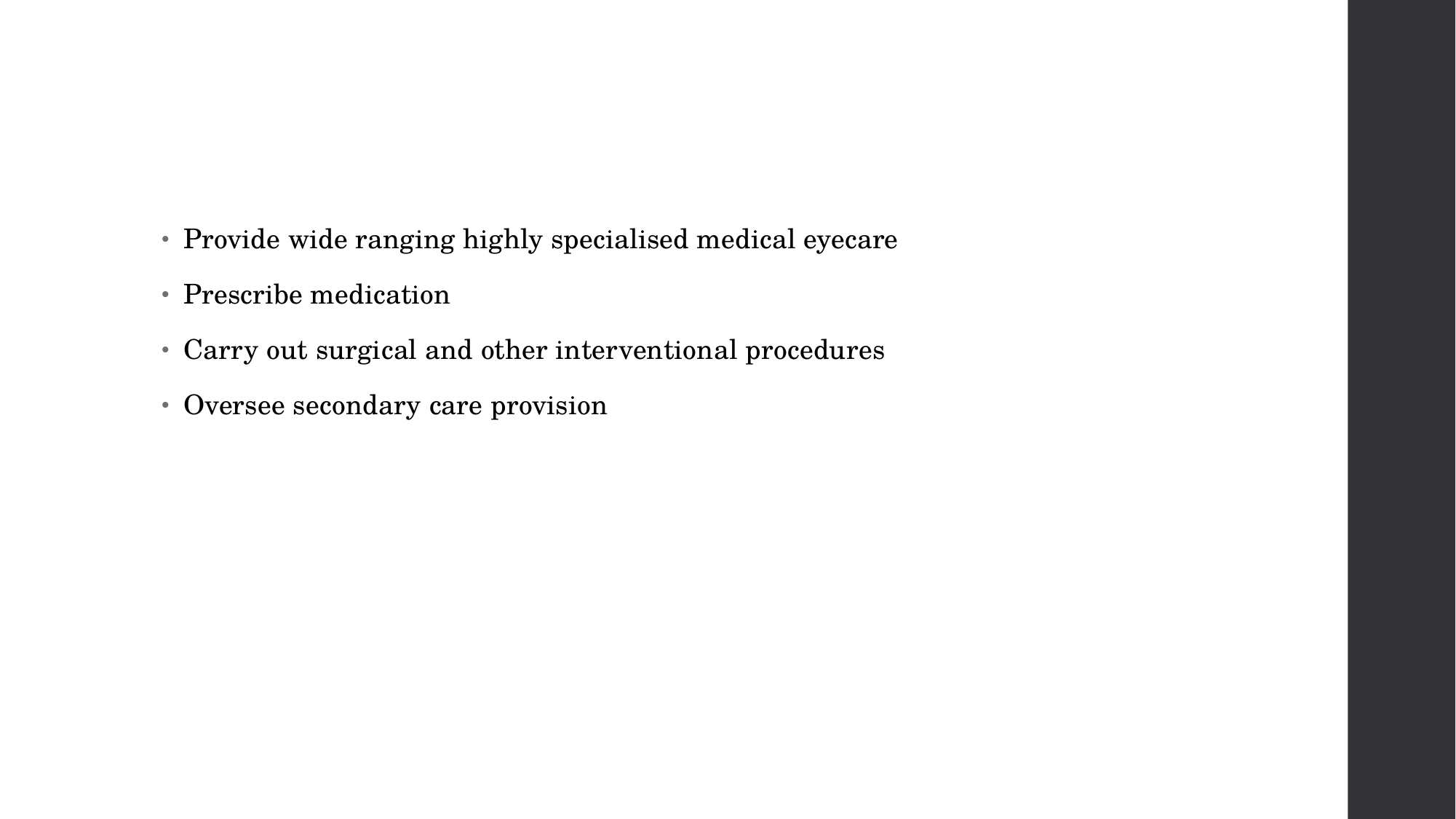

#
Provide wide ranging highly specialised medical eyecare
Prescribe medication
Carry out surgical and other interventional procedures
Oversee secondary care provision